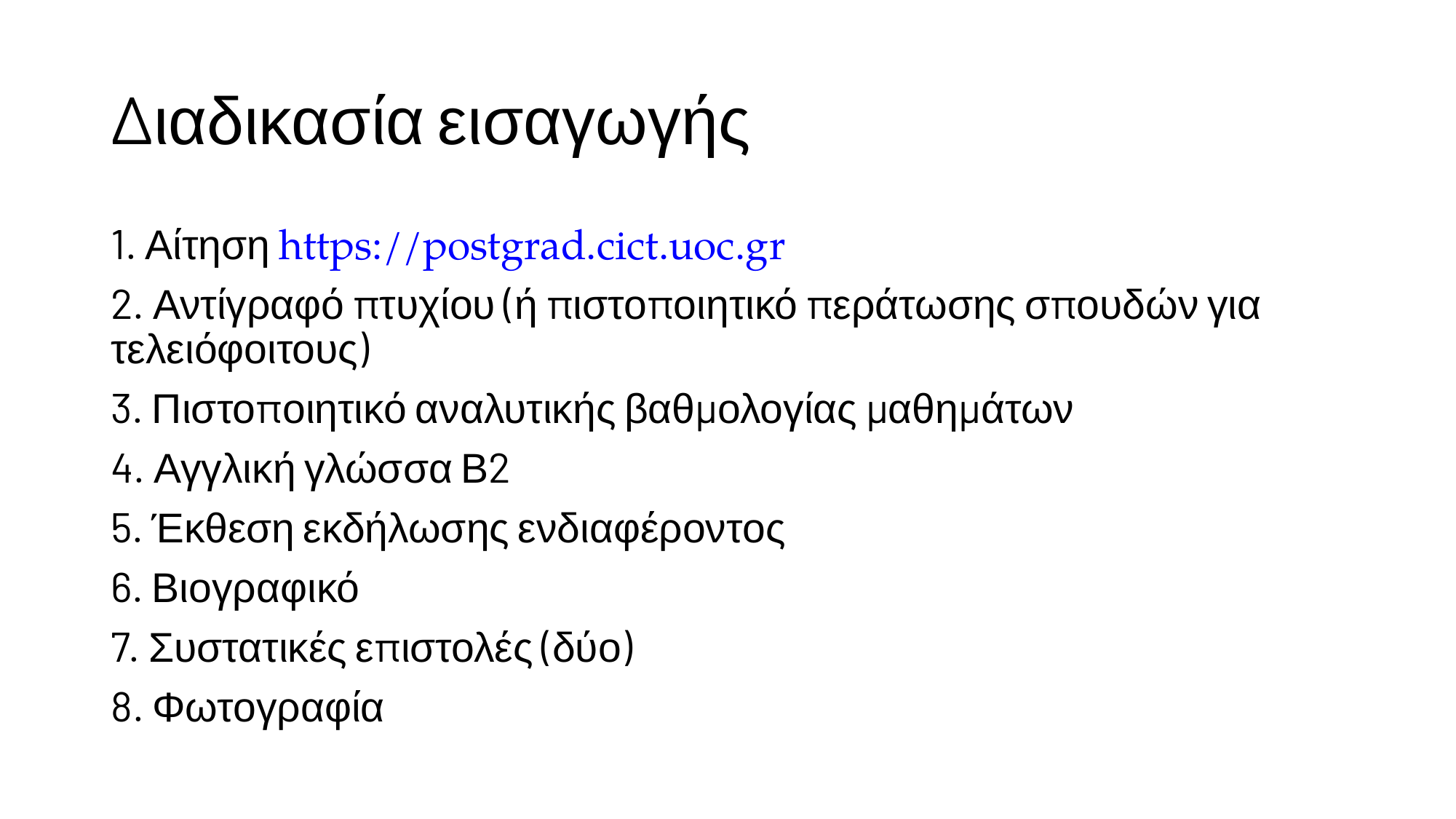

# Διαδικασία εισαγωγής
1. Αίτηση https://postgrad.cict.uoc.gr
2. Αντίγραφό πτυχίου (ή πιστοποιητικό περάτωσης σπουδών για τελειόφοιτους)
3. Πιστοποιητικό αναλυτικής βαθμολογίας μαθημάτων
4. Αγγλική γλώσσα Β2
5. Έκθεση εκδήλωσης ενδιαφέροντος
6. Βιογραφικό
7. Συστατικές επιστολές (δύο)
8. Φωτογραφία